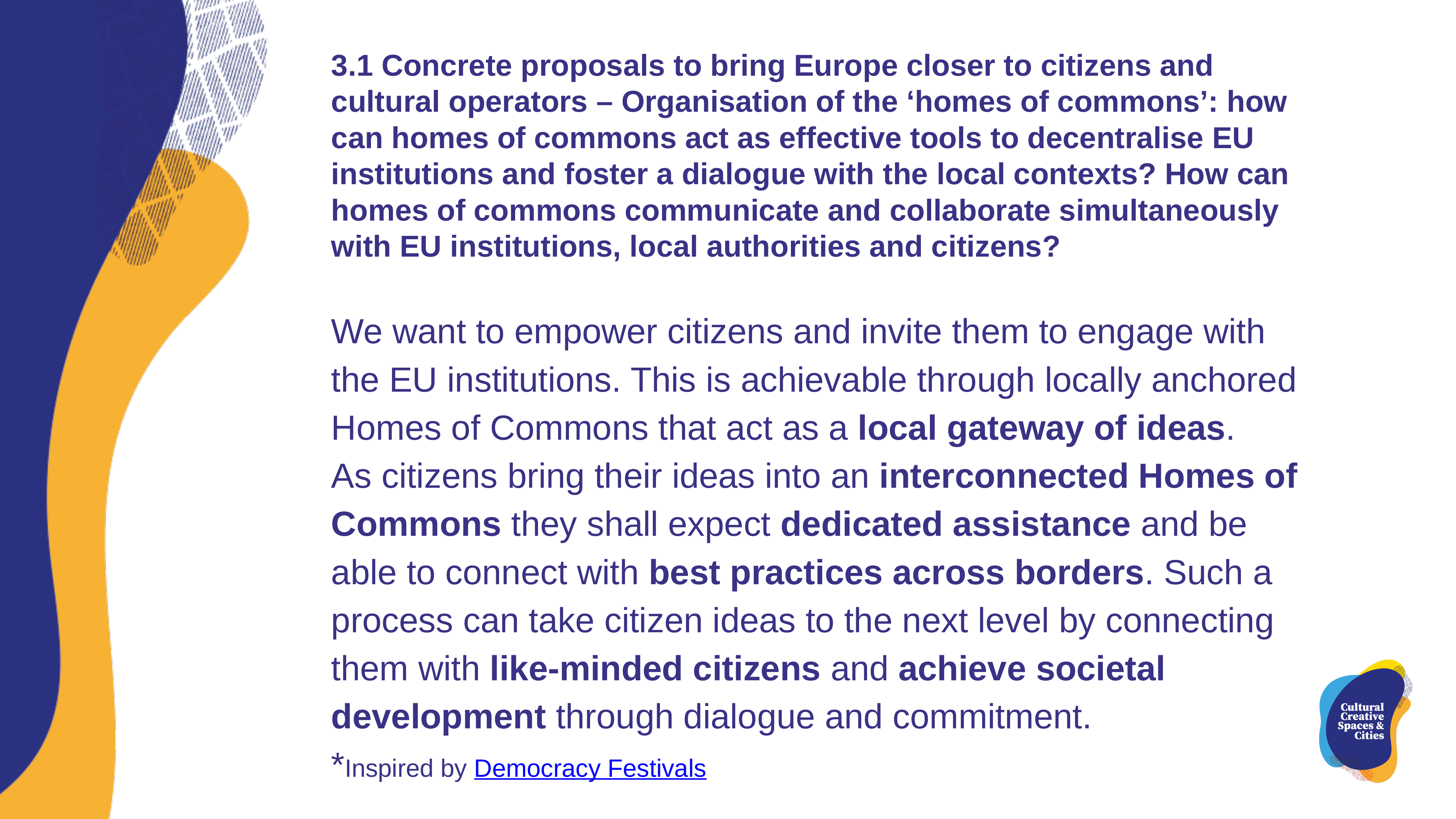

3.1 Concrete proposals to bring Europe closer to citizens and cultural operators – Organisation of the ‘homes of commons’: how can homes of commons act as effective tools to decentralise EU institutions and foster a dialogue with the local contexts? How can homes of commons communicate and collaborate simultaneously with EU institutions, local authorities and citizens?
We want to empower citizens and invite them to engage with the EU institutions. This is achievable through locally anchored Homes of Commons that act as a local gateway of ideas.
As citizens bring their ideas into an interconnected Homes of Commons they shall expect dedicated assistance and be able to connect with best practices across borders. Such a process can take citizen ideas to the next level by connecting them with like-minded citizens and achieve societal development through dialogue and commitment.
*Inspired by Democracy Festivals